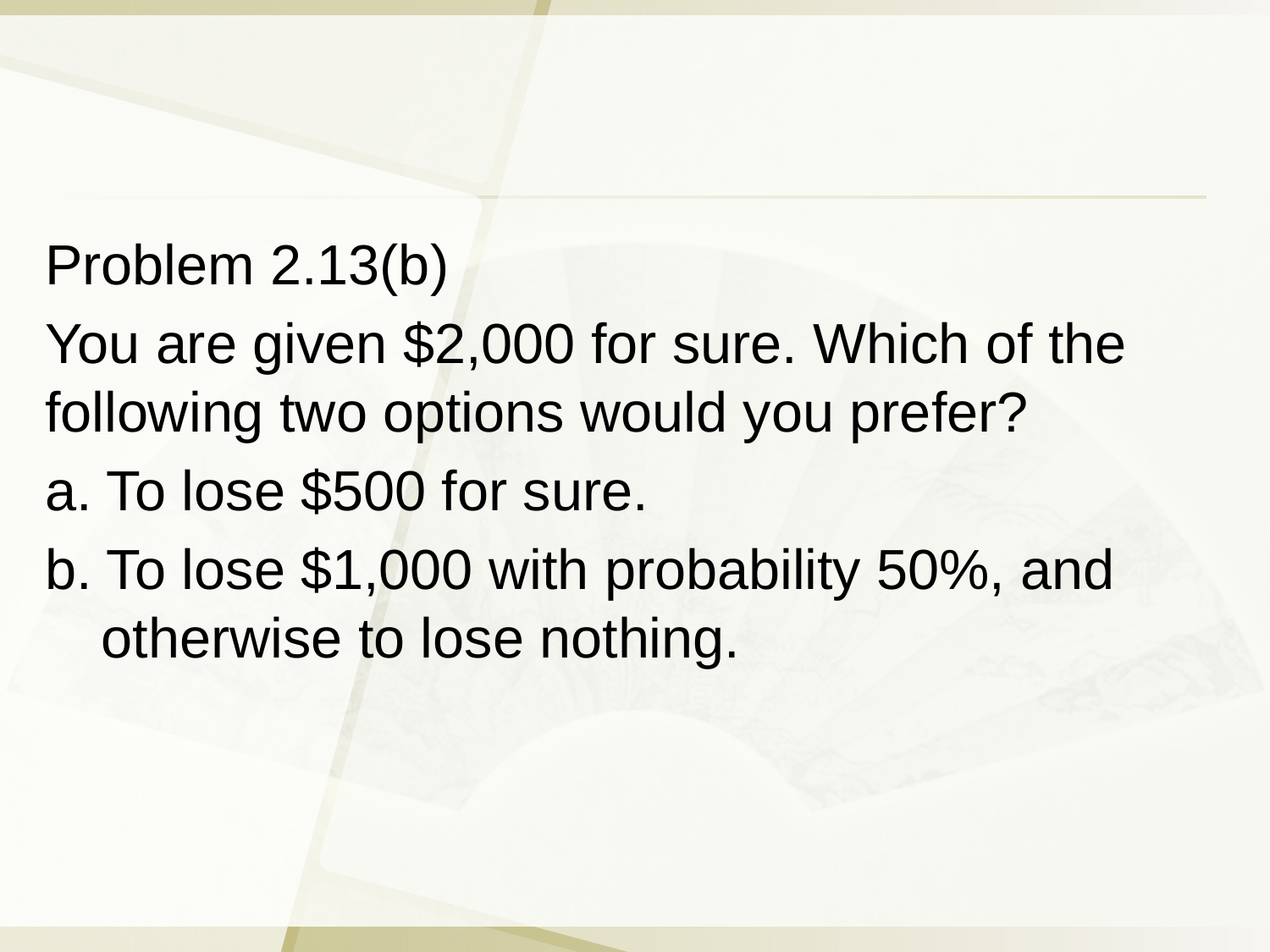

#
Problem 2.13(b)
You are given $2,000 for sure. Which of the following two options would you prefer?
a. To lose $500 for sure.
b. To lose $1,000 with probability 50%, and otherwise to lose nothing.